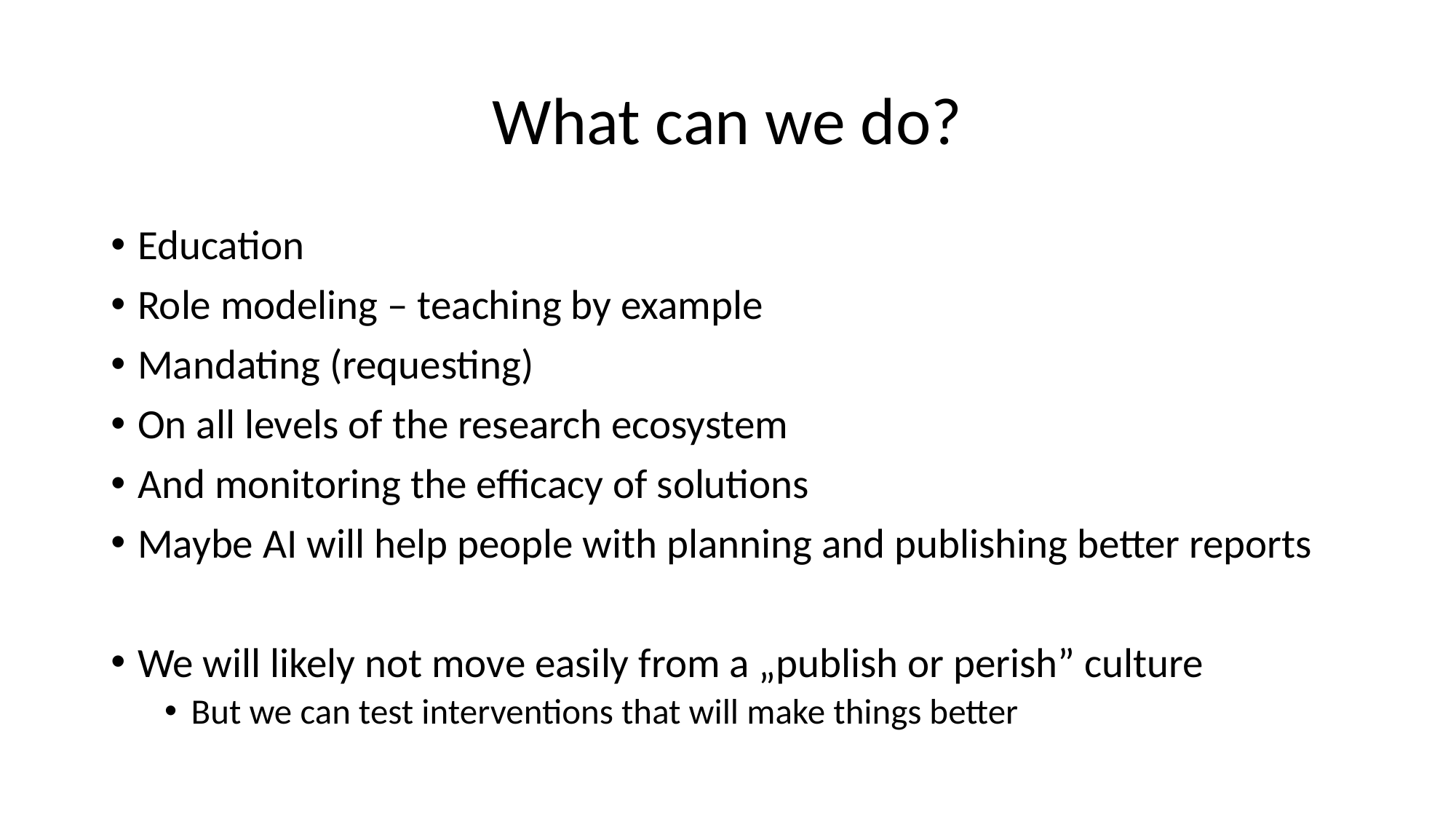

# What can we do?
Education
Role modeling – teaching by example
Mandating (requesting)
On all levels of the research ecosystem
And monitoring the efficacy of solutions
Maybe AI will help people with planning and publishing better reports

We will likely not move easily from a „publish or perish” culture
But we can test interventions that will make things better